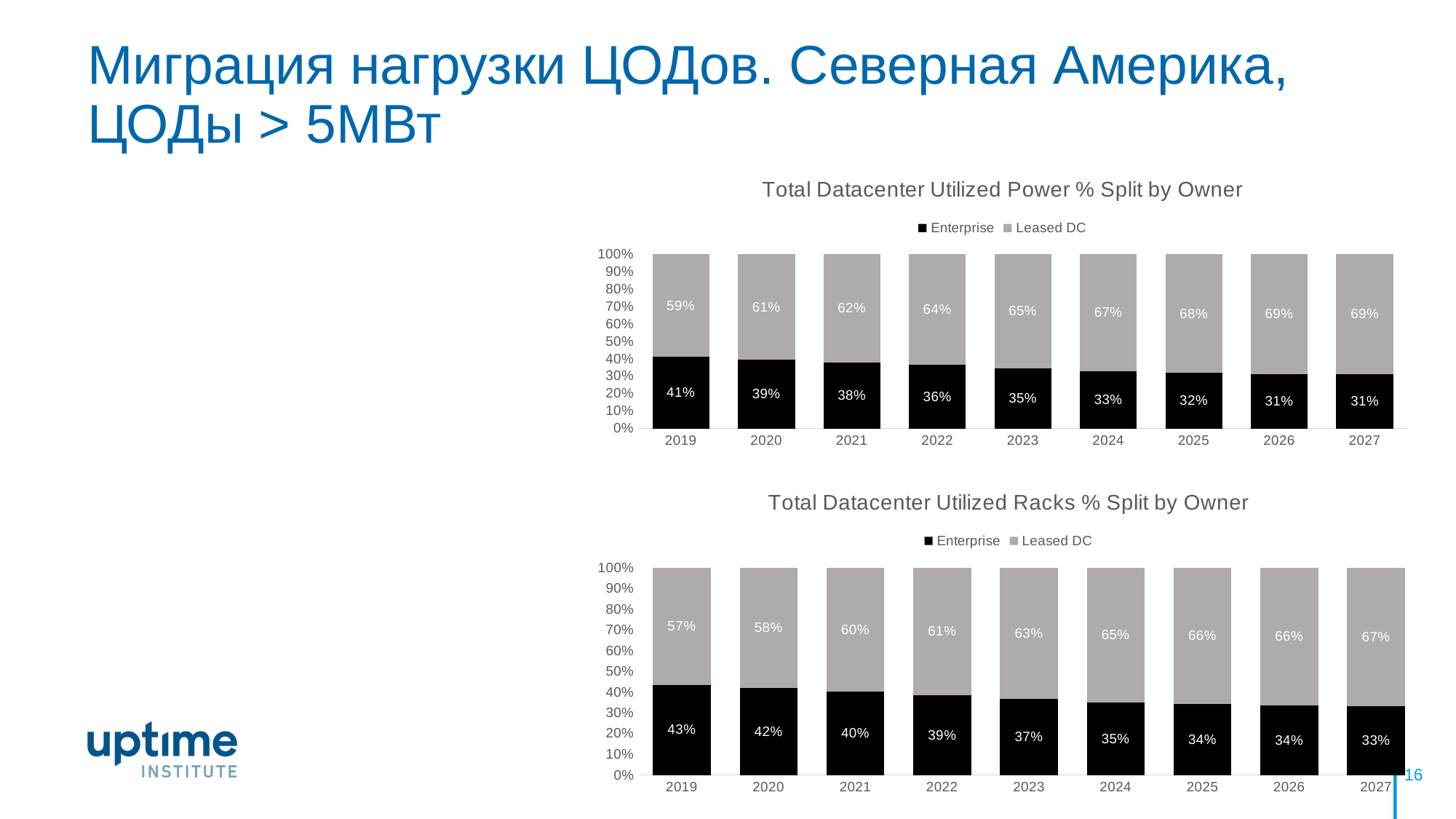

# Миграция нагрузки ЦОДов. Северная Америка, ЦОДы > 5МВт

### Chart: Total Datacenter Utilized Power % Split by Owner

| Category | Enterprise | Leased DC |
|---|---|---|
| 2019 | 0.4102173554555266 | 0.5897826445444734 |
| 2020 | 0.393352698094442 | 0.6066473019055578 |
| 2021 | 0.37830215185586435 | 0.6216978481441356 |
| 2022 | 0.36355049674754203 | 0.6364495032524581 |
| 2023 | 0.34616884533432957 | 0.6538311546656705 |
| 2024 | 0.32789609413317417 | 0.6721039058668258 |
| 2025 | 0.3182590740925893 | 0.6817409259074106 |
| 2026 | 0.3126221594067994 | 0.6873778405932005 |
| 2027 | 0.3107402657410138 | 0.6892597342589862 |

### Chart: Total Datacenter Utilized Racks % Split by Owner

| Category | Enterprise | Leased DC |
|---|---|---|
| 2019 | 0.43489801542328743 | 0.5651019845767126 |
| 2020 | 0.41923818986517036 | 0.5807618101348296 |
| 2021 | 0.40168927633976703 | 0.5983107236602331 |
| 2022 | 0.3853319636213653 | 0.6146680363786348 |
| 2023 | 0.36827318728067454 | 0.6317268127193255 |
| 2024 | 0.350441329082431 | 0.649558670917569 |
| 2025 | 0.34209152679943006 | 0.6579084732005699 |
| 2026 | 0.33585064446975843 | 0.6641493555302416 |
| 2027 | 0.33343217209798715 | 0.666567827902013 |
16